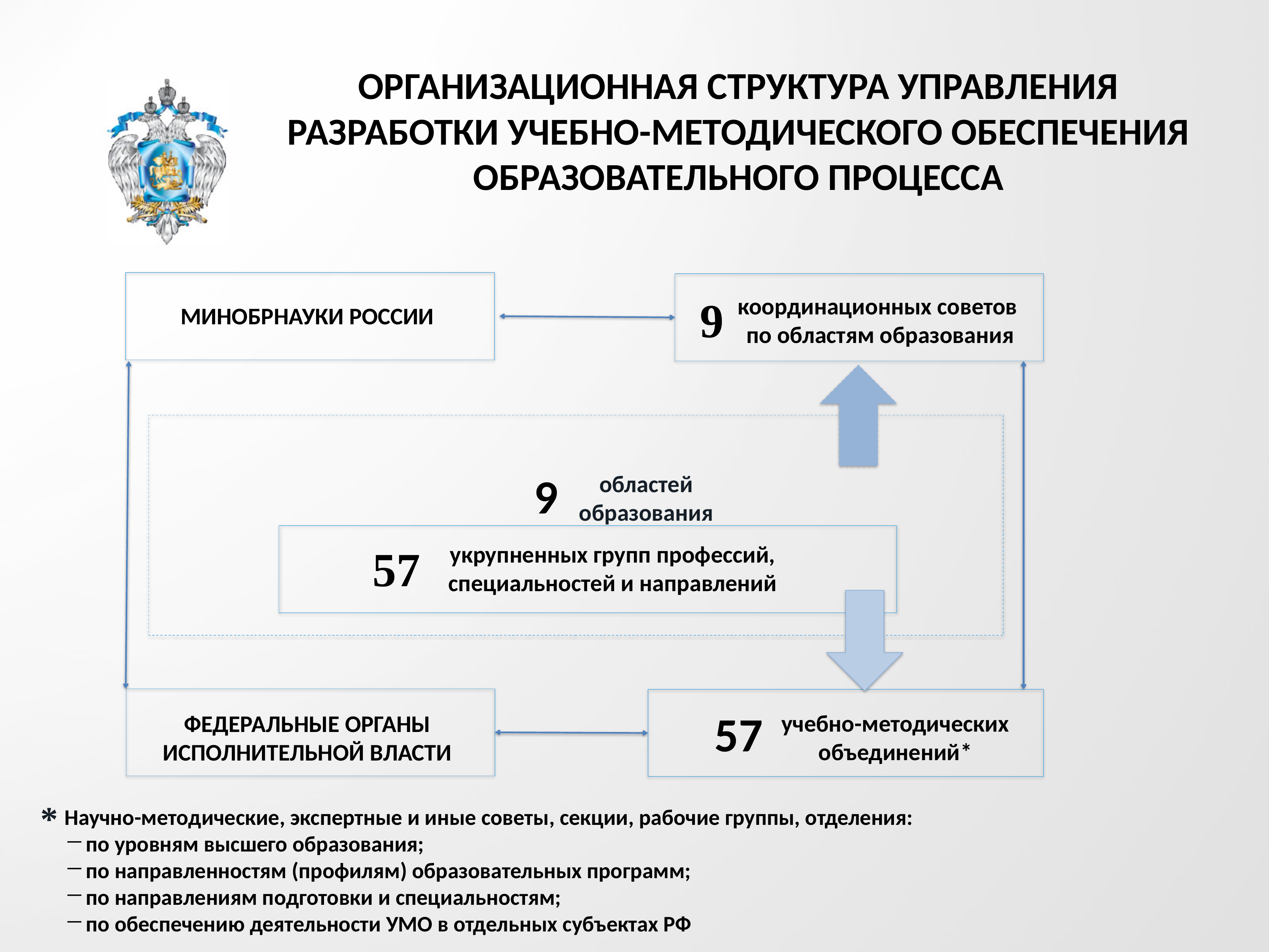

# ОРГАНИЗАЦИОННАЯ СТРУКТУРА УПРАВЛЕНИЯ РАЗРАБОТКИ УЧЕБНО-МЕТОДИЧЕСКОГО ОБЕСПЕЧЕНИЯ ОБРАЗОВАТЕЛЬНОГО ПРОЦЕССА

9
координационных советов
по областям образования
МИНОБРНАУКИ РОССИИ

9
областей образования

57
укрупненных групп профессий, специальностей и направлений

57
учебно-методических объединений*
ФЕДЕРАЛЬНЫЕ ОРГАНЫ ИСПОЛНИТЕЛЬНОЙ ВЛАСТИ
*
Научно-методические, экспертные и иные советы, секции, рабочие группы, отделения:
по уровням высшего образования;
по направленностям (профилям) образовательных программ;
по направлениям подготовки и специальностям;
по обеспечению деятельности УМО в отдельных субъектах РФ